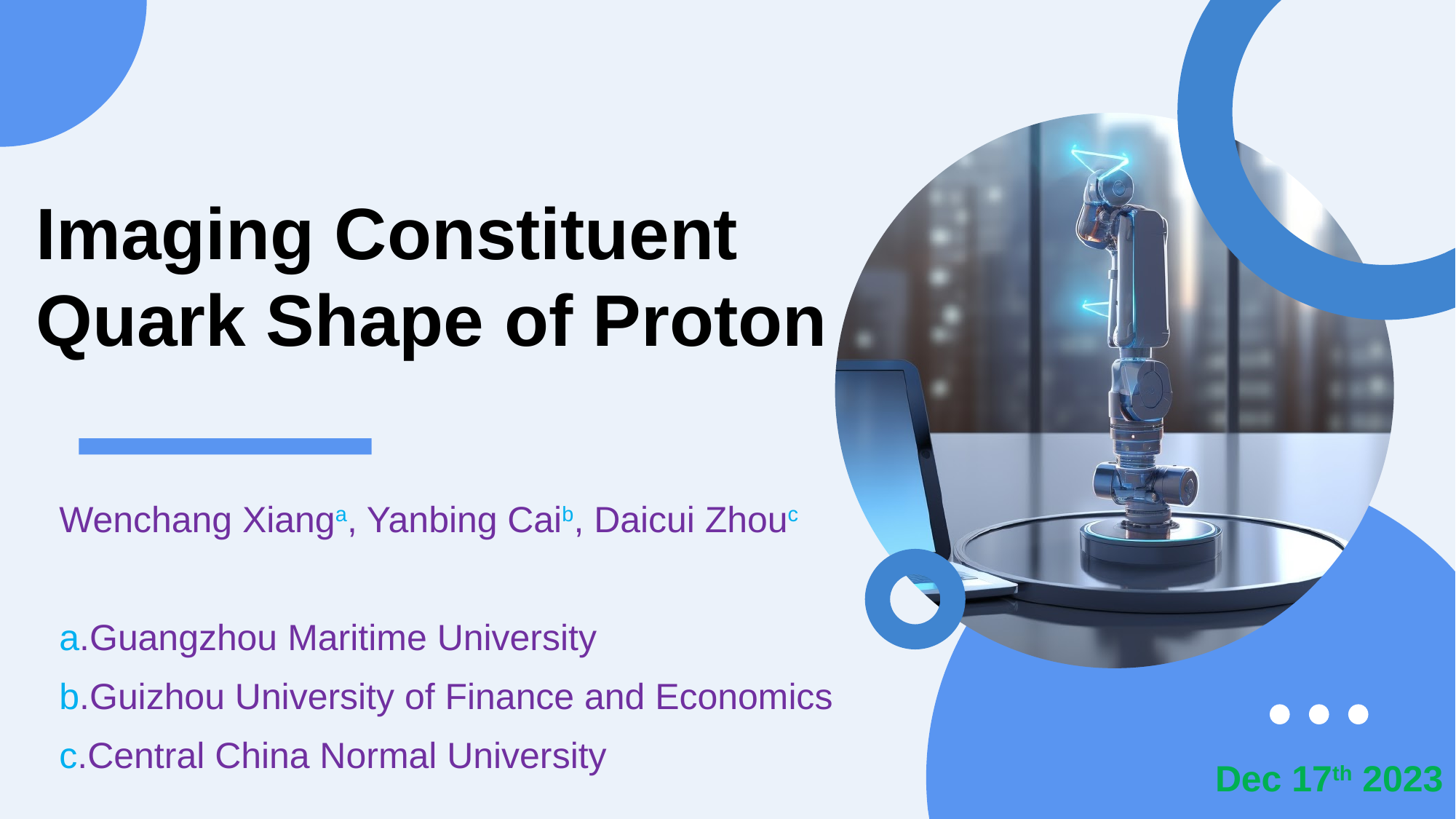

# Imaging Constituent Quark Shape of Proton
Wenchang Xianga, Yanbing Caib, Daicui Zhouc

a.Guangzhou Maritime University
b.Guizhou University of Finance and Economics
c.Central China Normal University
Dec 17th 2023